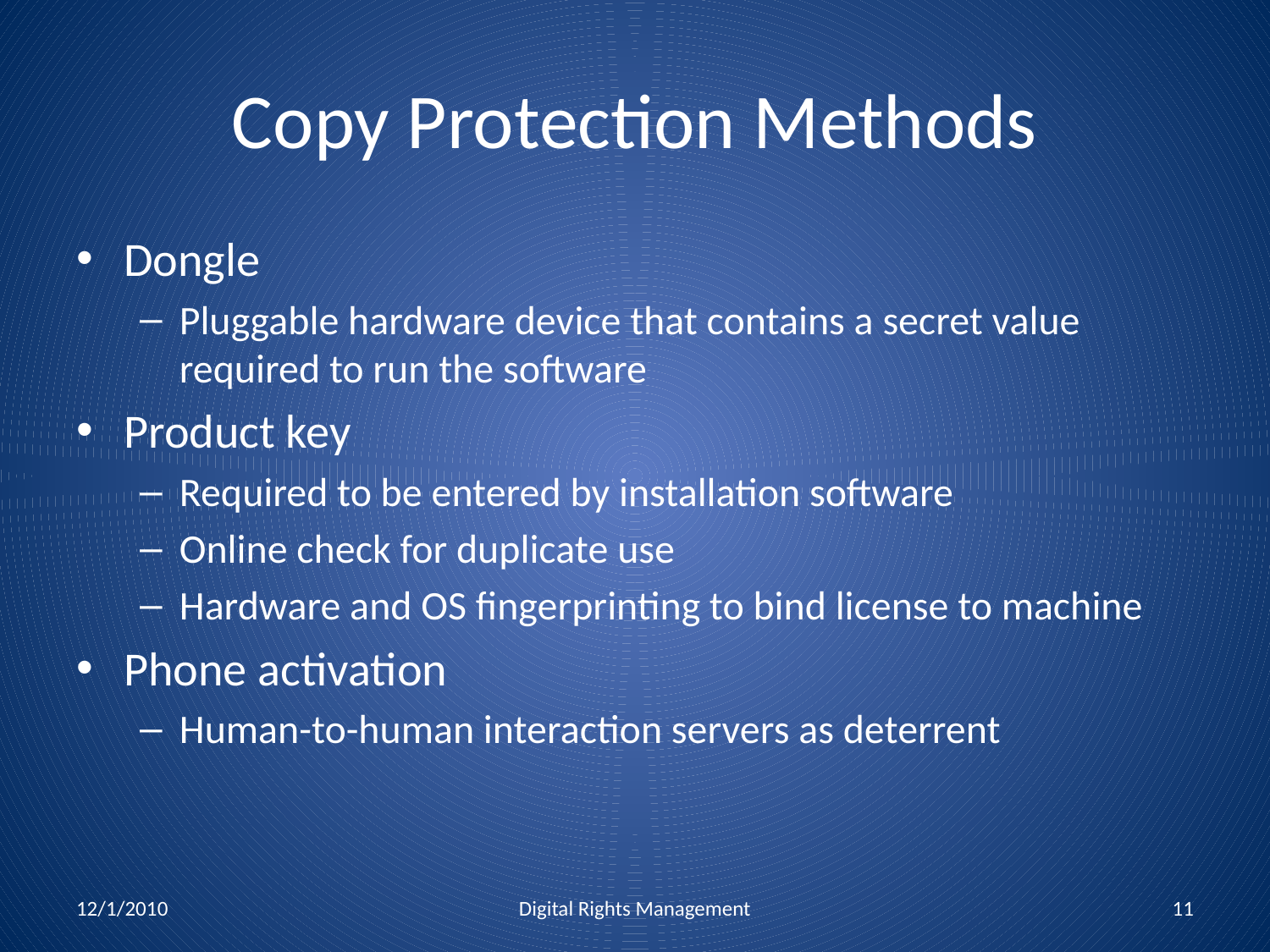

# Copy Protection Methods
Dongle
Pluggable hardware device that contains a secret value required to run the software
Product key
Required to be entered by installation software
Online check for duplicate use
Hardware and OS fingerprinting to bind license to machine
Phone activation
Human-to-human interaction servers as deterrent
12/1/2010
Digital Rights Management
11